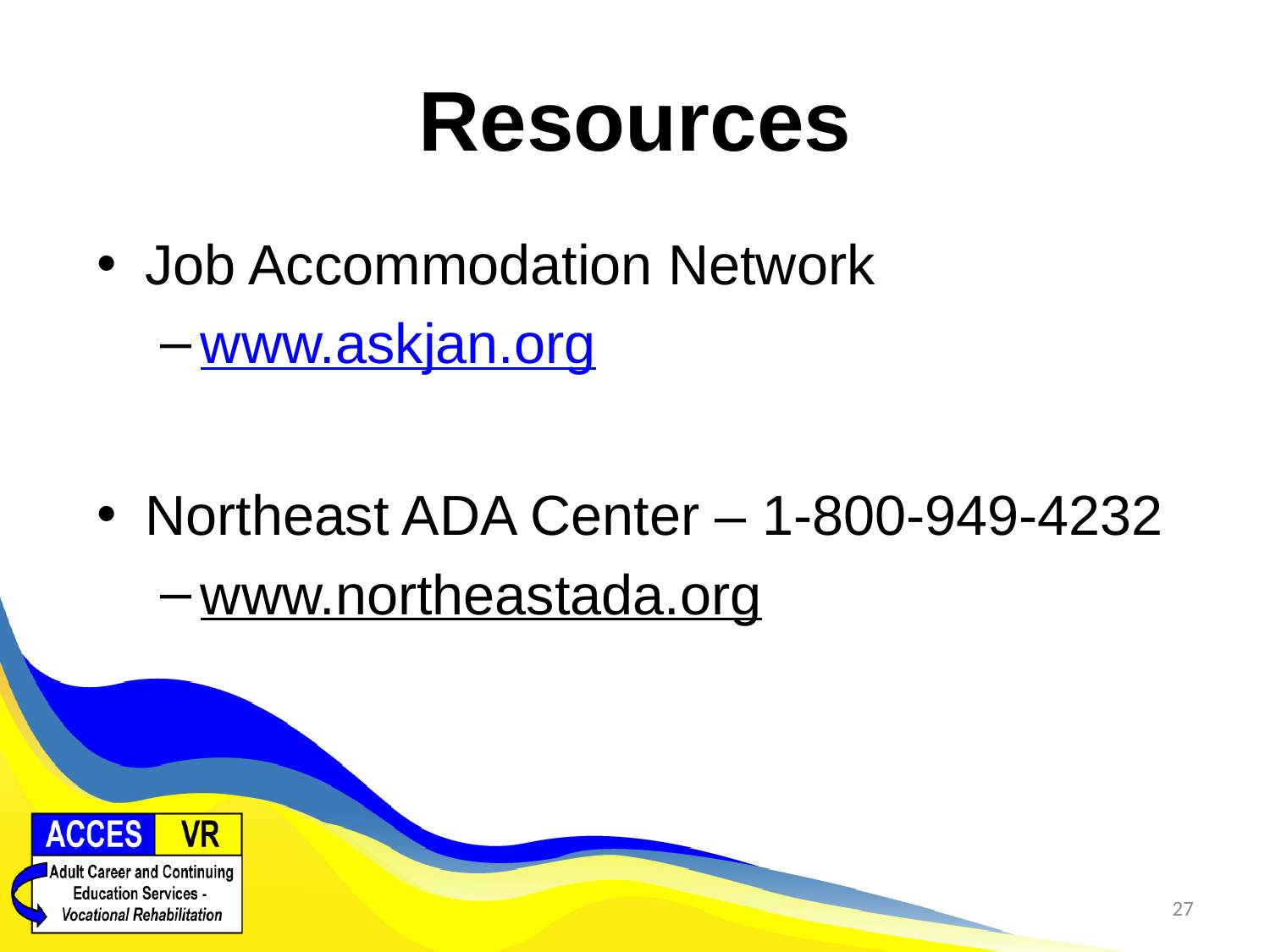

# Resources
Job Accommodation Network
www.askjan.org

Northeast ADA Center – 1-800-949-4232
www.northeastada.org

27